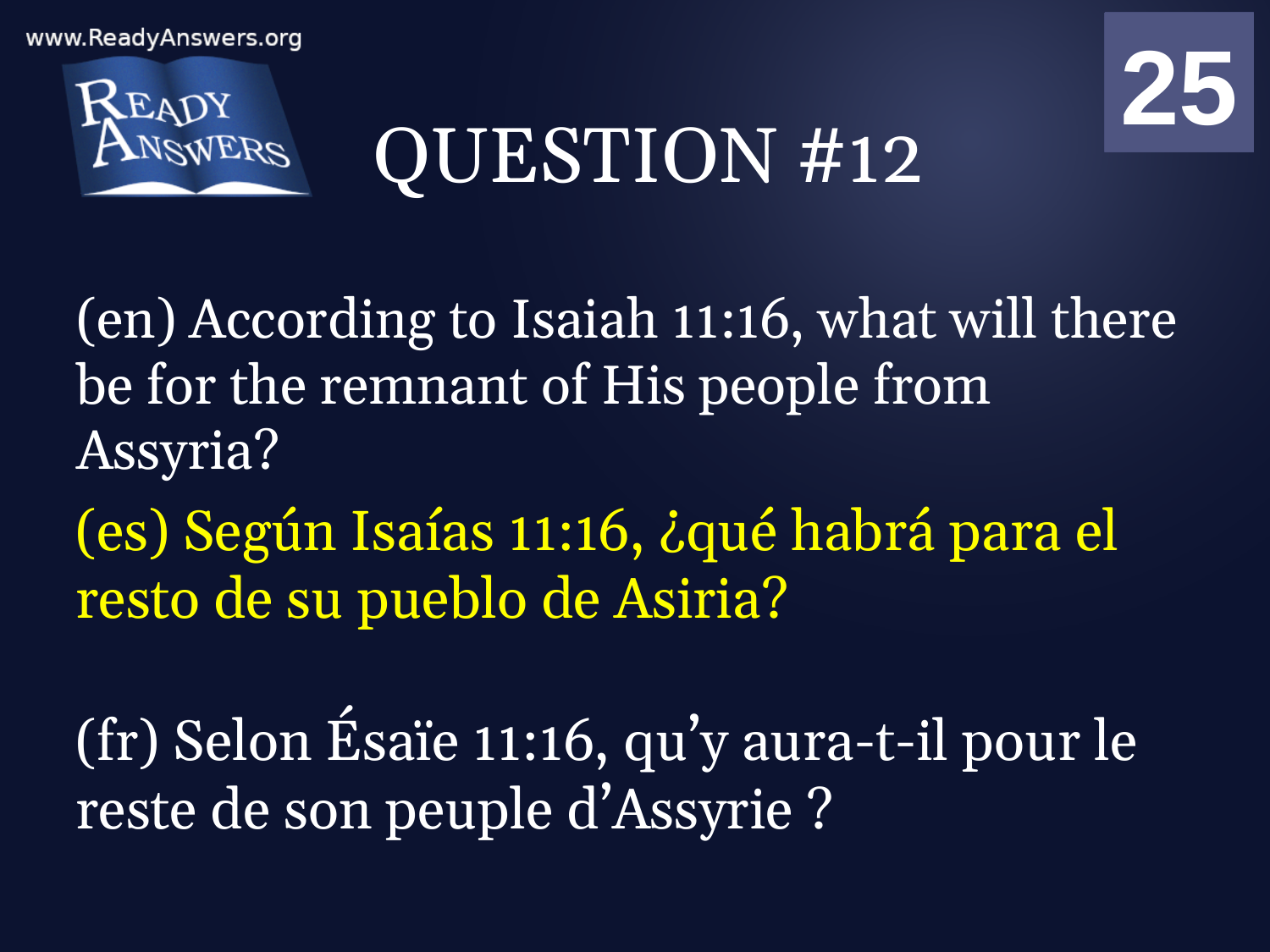

01
02
03
04
05
06
07
08
09
10
11
12
13
14
15
16
17
18
19
20
21
22
23
24
25
00
# QUESTION #12
(en) According to Isaiah 11:16, what will there be for the remnant of His people from Assyria?
(es) Según Isaías 11:16, ¿qué habrá para el resto de su pueblo de Asiria?
(fr) Selon Ésaïe 11:16, qu’y aura-t-il pour le reste de son peuple d’Assyrie ?